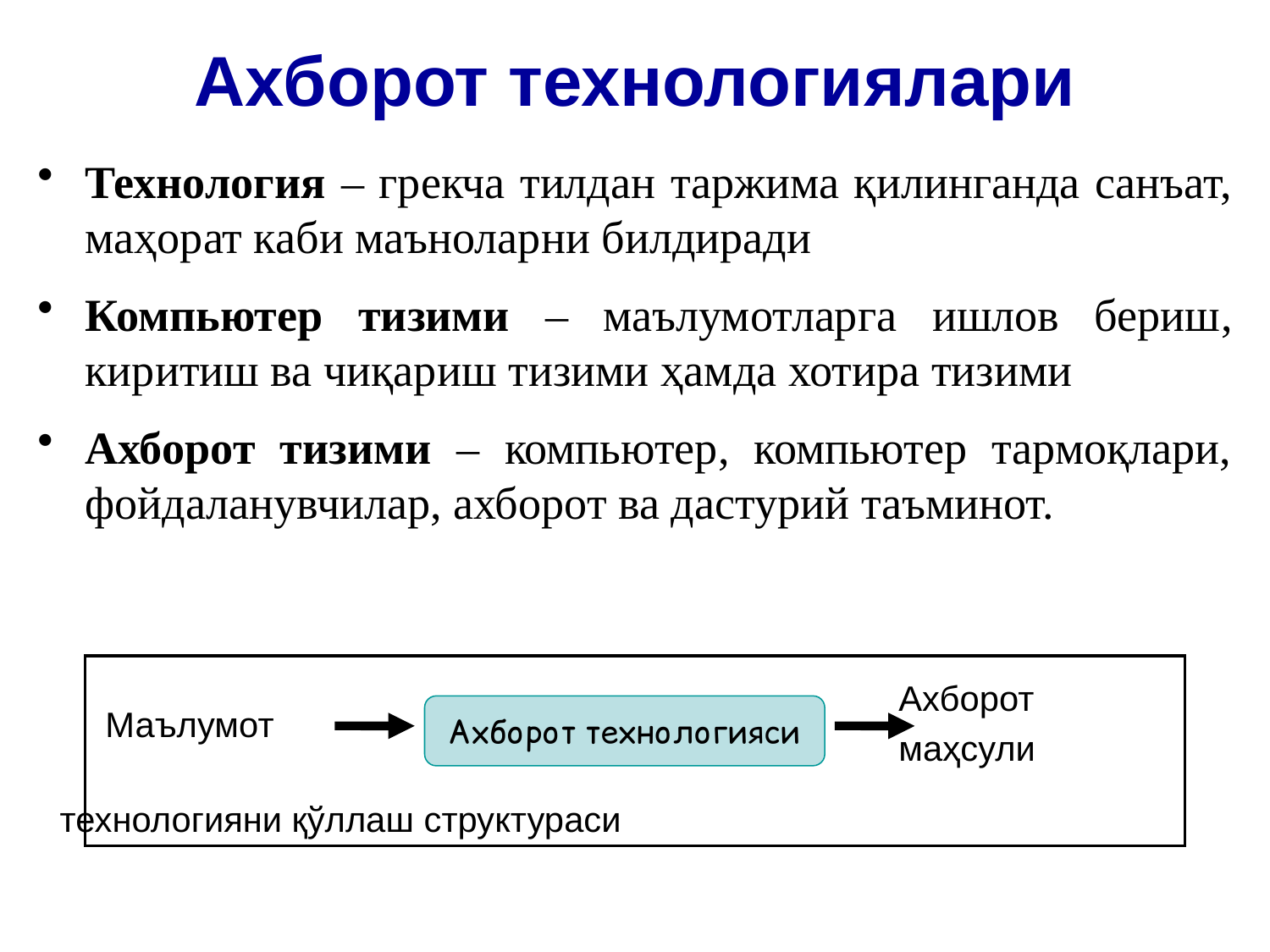

# Ахборот технологиялари
Технология – грекча тилдан таржима қилинганда санъат, маҳорат каби маъноларни билдиради
Компьютер тизими – маълумотларга ишлов бериш, киритиш ва чиқариш тизими ҳамда хотира тизими
Ахборот тизими – компьютер, компьютер тармоқлари, фойдаланувчилар, ахборот ва дастурий таъминот.

Ахборот
маҳсули
Маълумот
Ахборот технологияси

технологияни қўллаш структураси